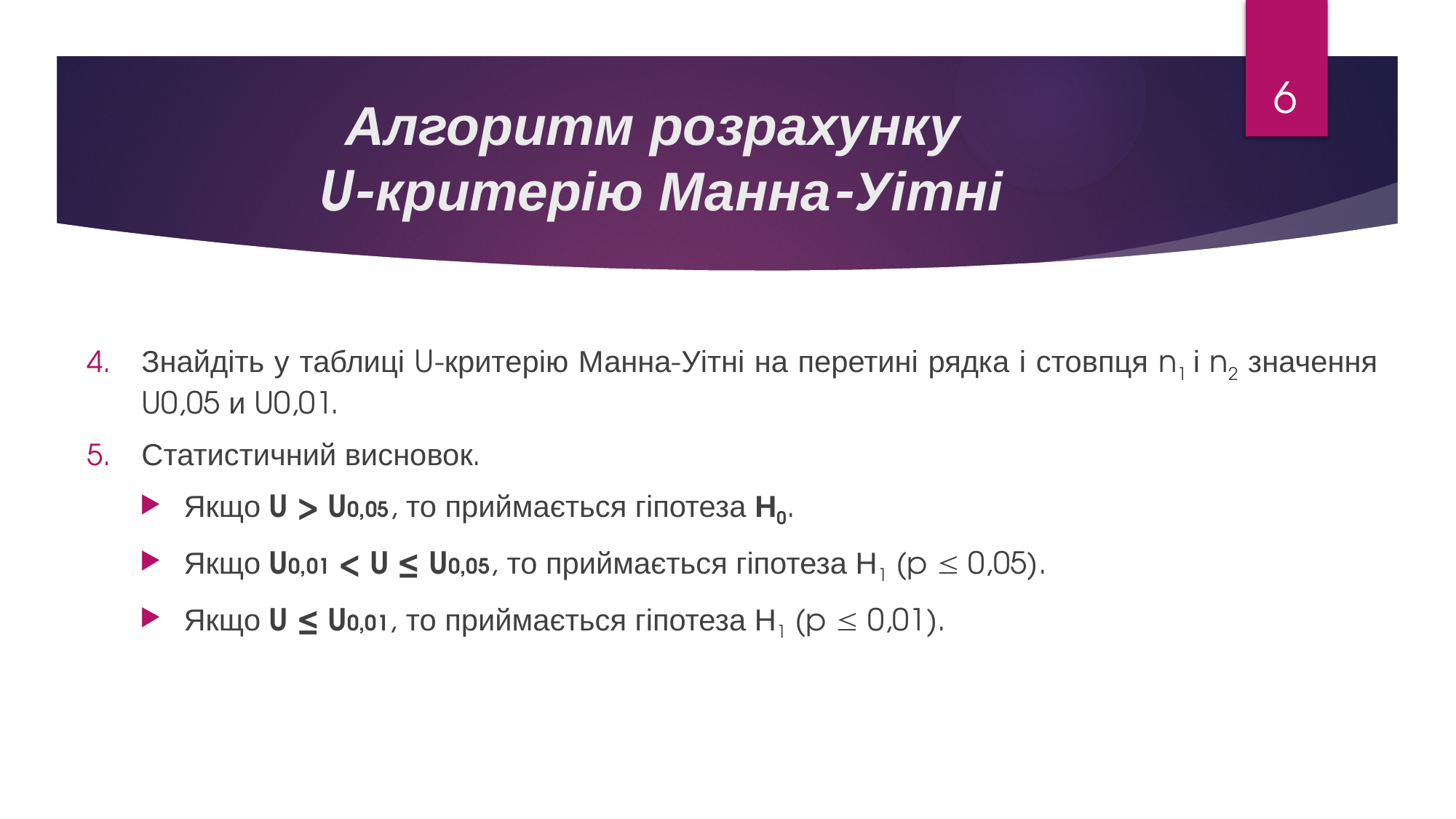

6
# Алгоритм розрахунку U-критерію Манна-Уітні
Знайдіть у таблиці U-критерію Манна-Уітні на перетині рядка і стовпця n1 і n2 значення U0,05 и U0,01.
Статистичний висновок.
Якщо U > U0,05, то приймається гіпотеза Н0.
Якщо U0,01 < U ≤ U0,05, то приймається гіпотеза Н1 (p ≤ 0,05).
Якщо U ≤ U0,01, то приймається гіпотеза Н1 (p ≤ 0,01).